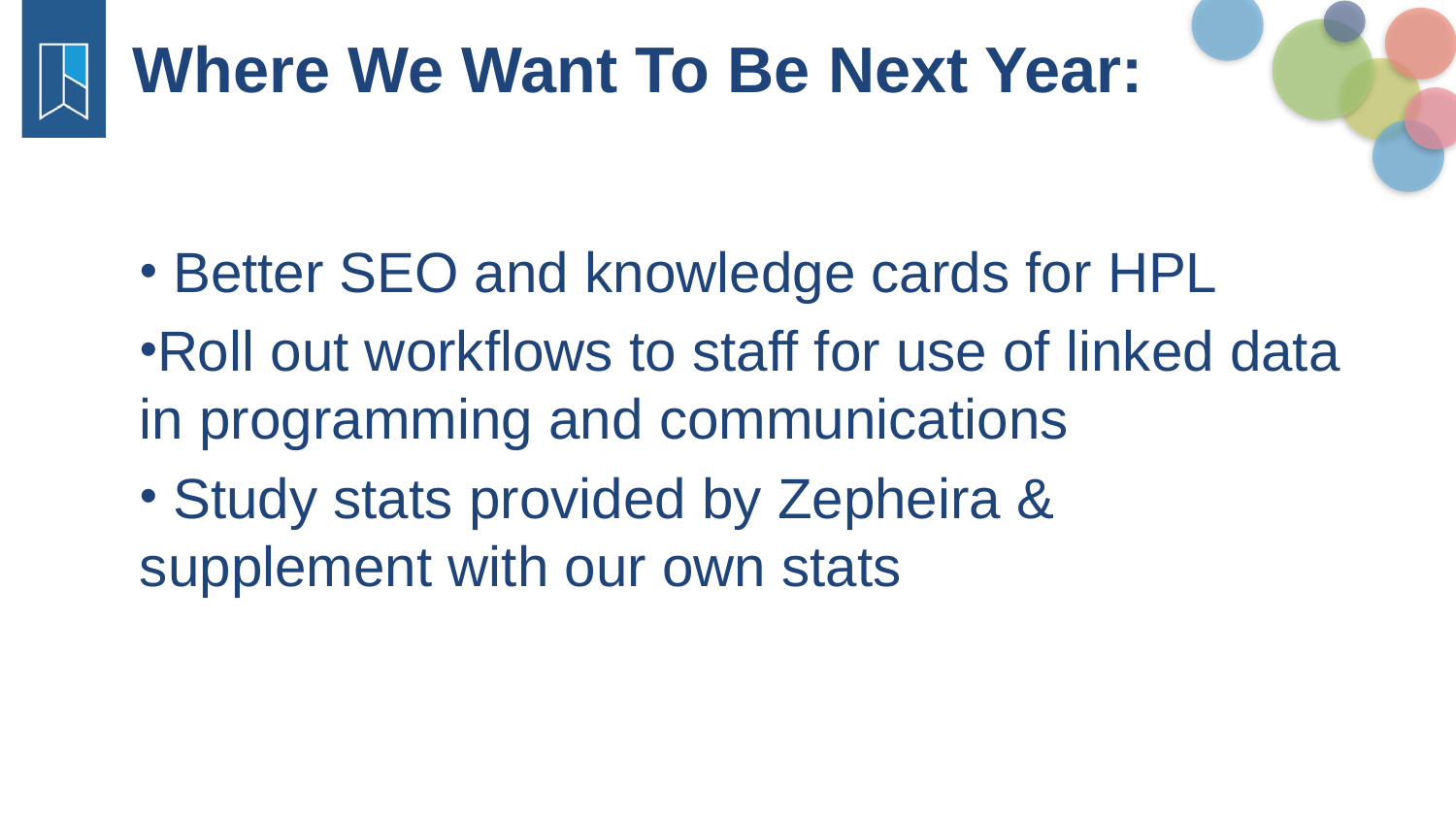

Where We Want To Be Next Year:
 Better SEO and knowledge cards for HPL
Roll out workflows to staff for use of linked data in programming and communications
 Study stats provided by Zepheira & supplement with our own stats